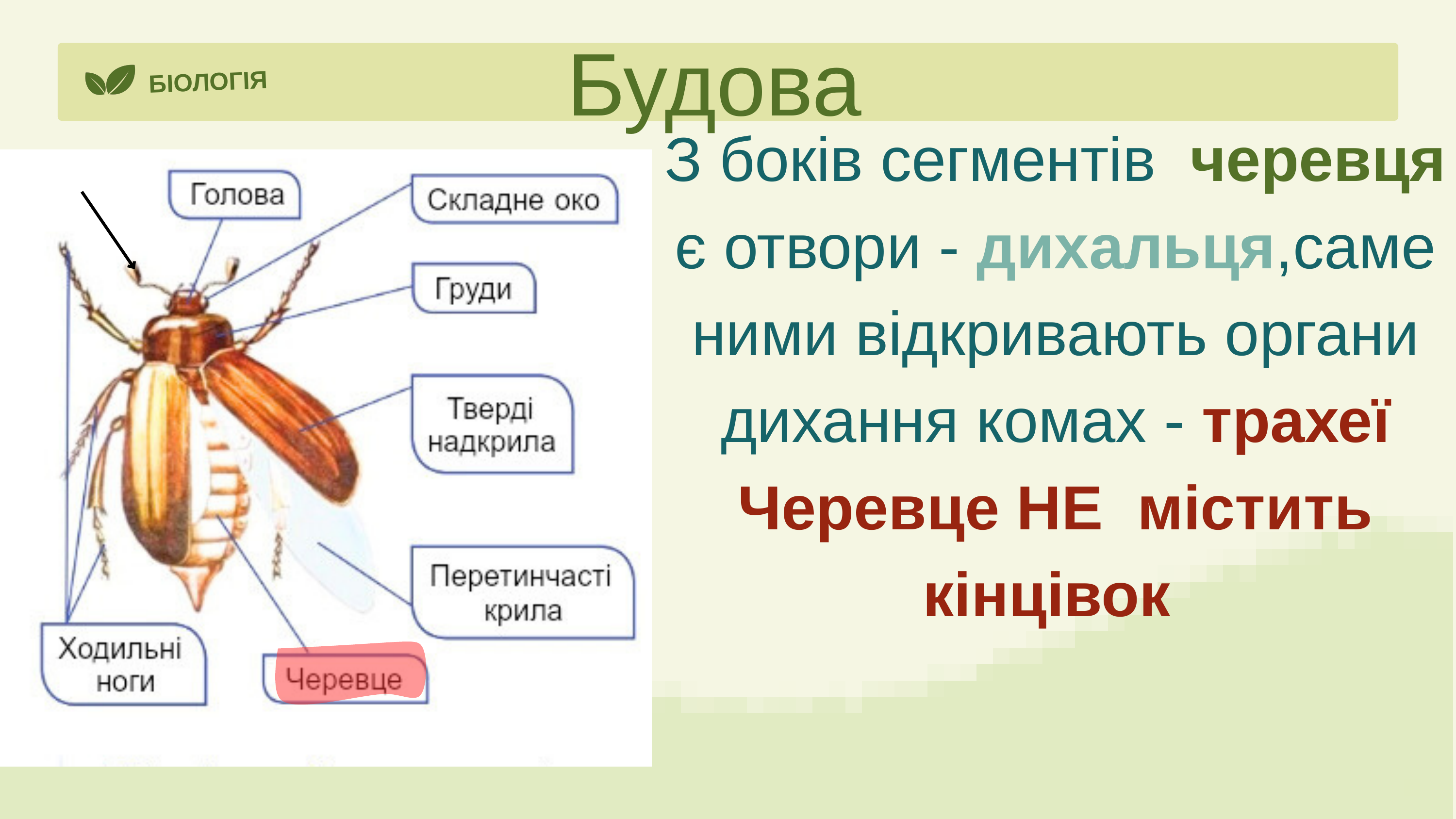

Будова

БІОЛОГІЯ

З боків сегментів  черевця є отвори - дихальця,саме ними відкривають органи дихання комах - трахеї
Черевце НЕ  містить кінцівок